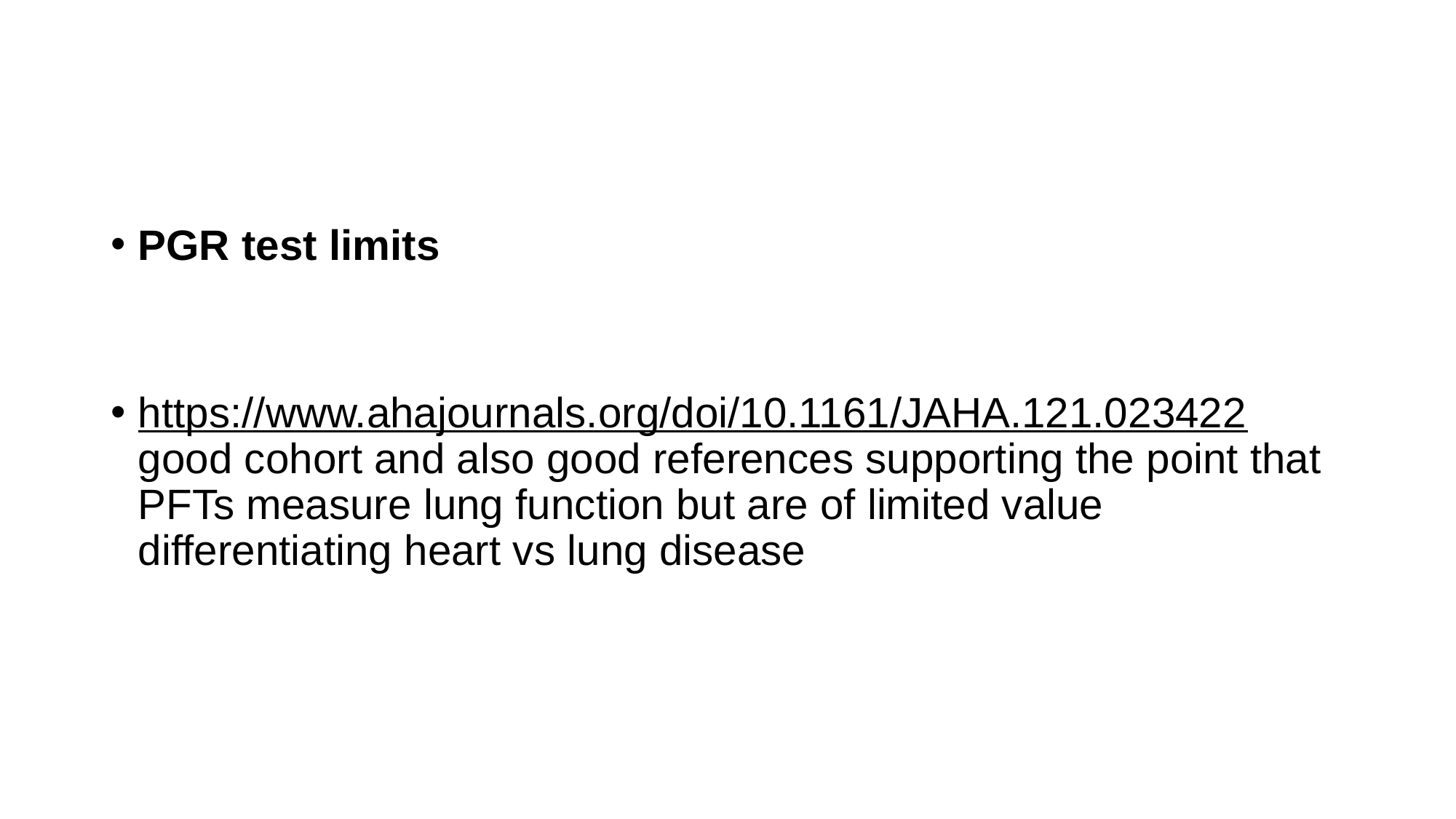

#
PGR test limits

https://www.ahajournals.org/doi/10.1161/JAHA.121.023422 good cohort and also good references supporting the point that PFTs measure lung function but are of limited value differentiating heart vs lung disease